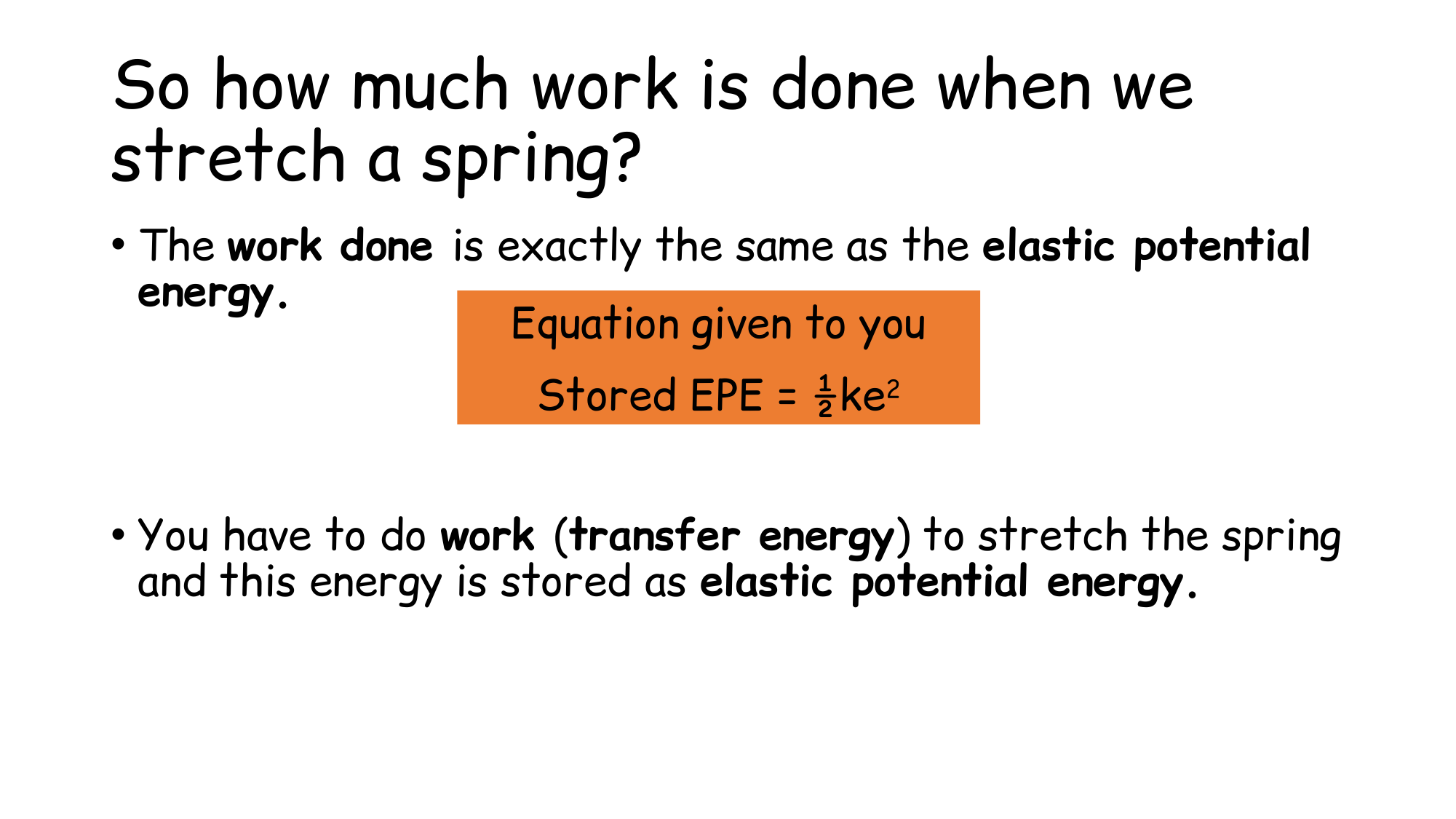

# So how much work is done when we stretch a spring?
The work done is exactly the same as the elastic potential energy.

You have to do work (transfer energy) to stretch the spring and this energy is stored as elastic potential energy.

Equation given to you
Stored EPE = ½ke2